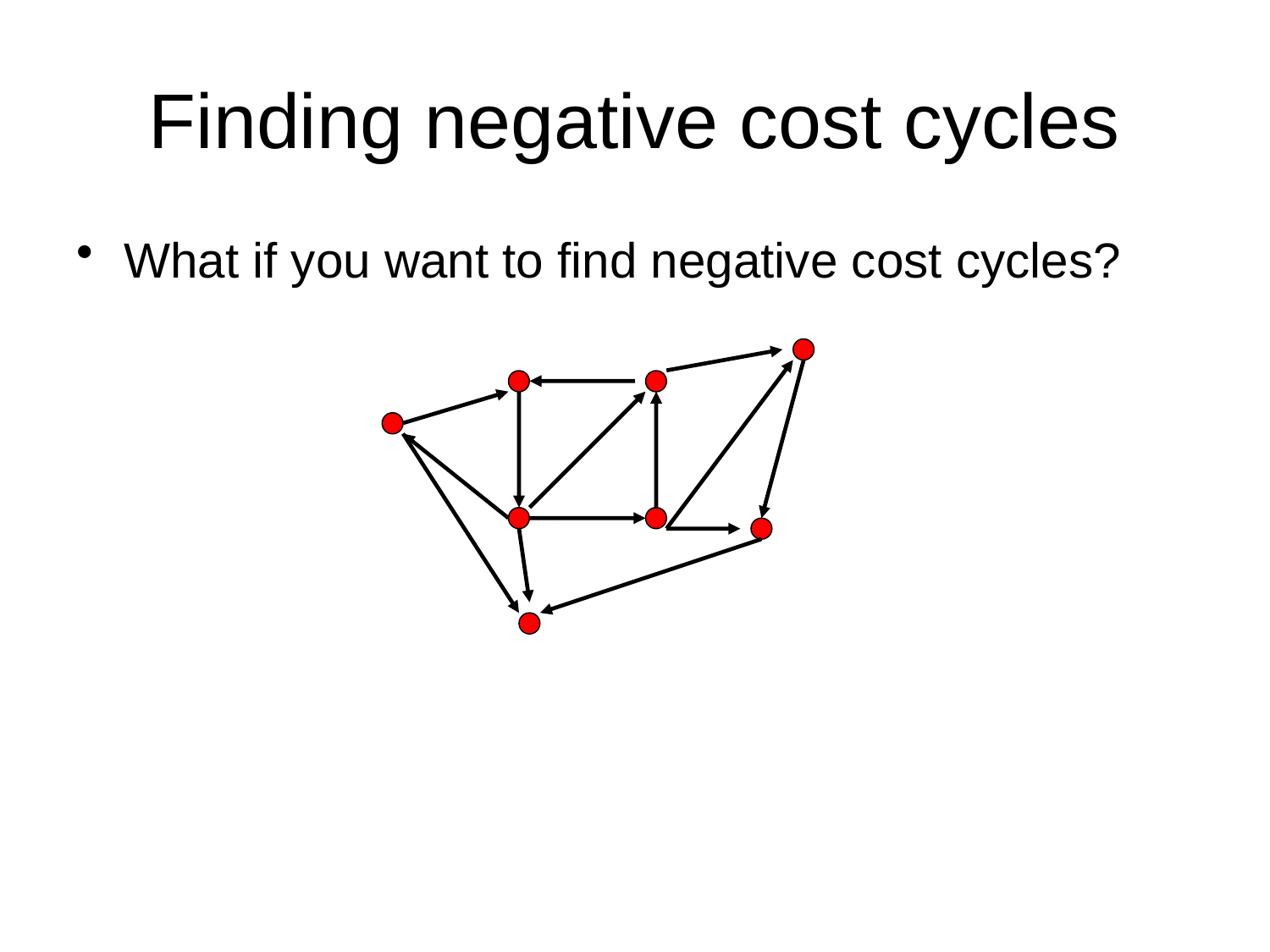

# Finding negative cost cycles
What if you want to find negative cost cycles?